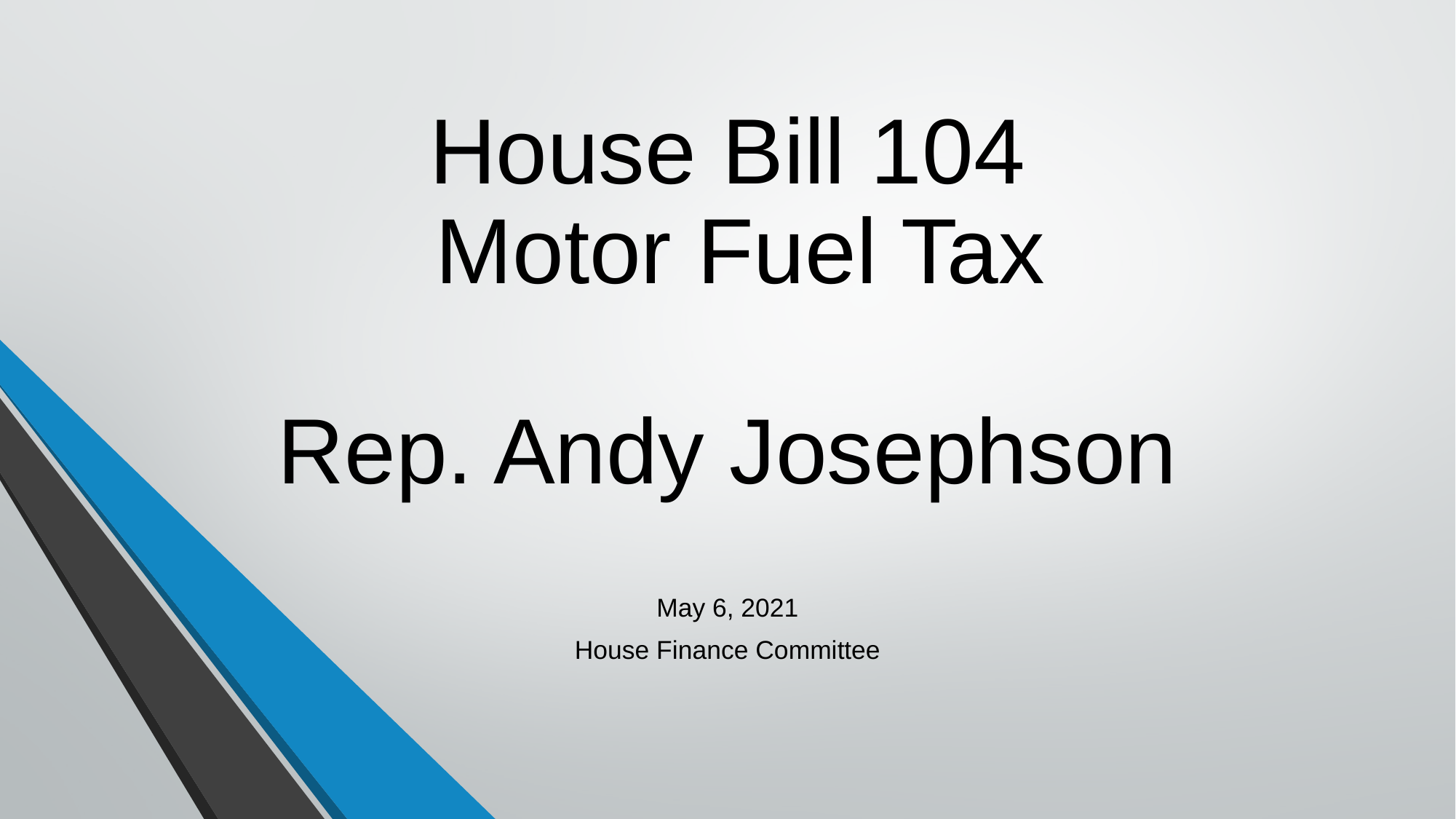

# House Bill 104 Motor Fuel Tax Rep. Andy Josephson

May 6, 2021
House Finance Committee